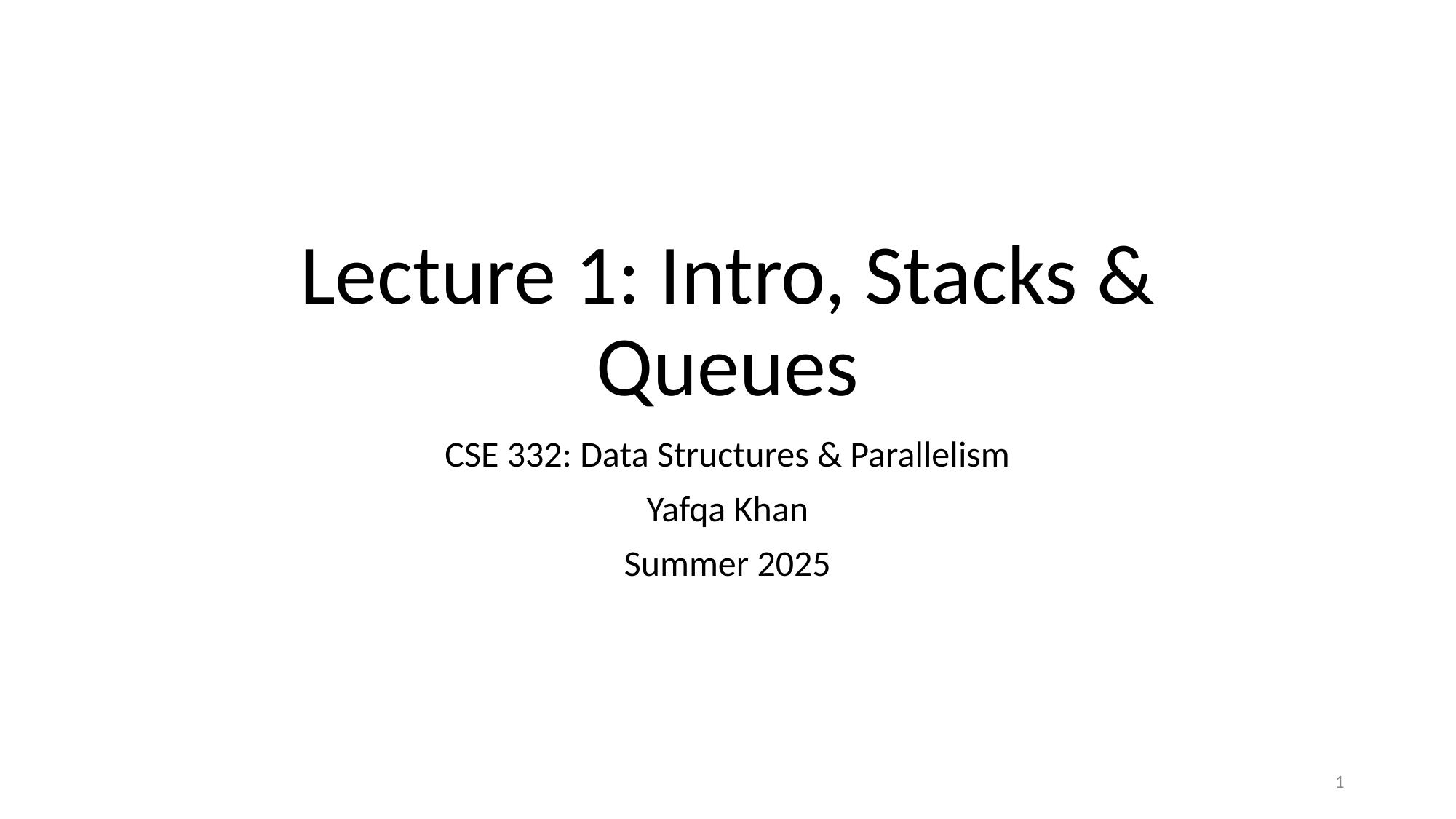

# Lecture 1: Intro, Stacks & Queues
CSE 332: Data Structures & Parallelism
Yafqa Khan
Summer 2025
1